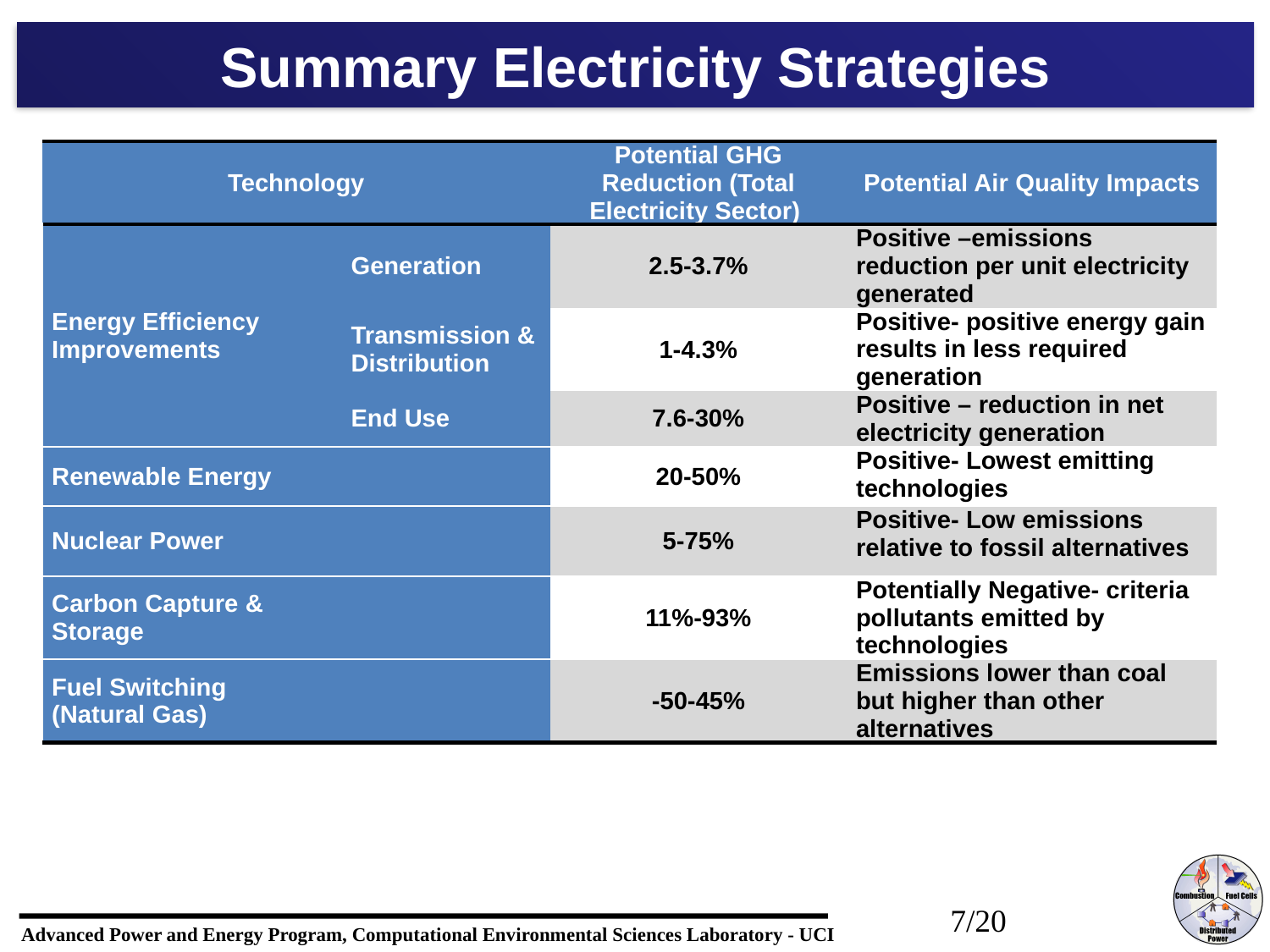

# Summary Electricity Strategies
| Technology |  | Potential GHG Reduction (Total Electricity Sector) | Potential Air Quality Impacts |
| --- | --- | --- | --- |
| Energy Efficiency Improvements | Generation | 2.5-3.7% | Positive –emissions reduction per unit electricity generated |
|  | Transmission & Distribution | 1-4.3% | Positive- positive energy gain results in less required generation |
|  | End Use | 7.6-30% | Positive – reduction in net electricity generation |
| Renewable Energy |  | 20-50% | Positive- Lowest emitting technologies |
| Nuclear Power |  | 5-75% | Positive- Low emissions relative to fossil alternatives |
| Carbon Capture & Storage |  | 11%-93% | Potentially Negative- criteria pollutants emitted by technologies |
| Fuel Switching (Natural Gas) |  | -50-45% | Emissions lower than coal but higher than other alternatives |